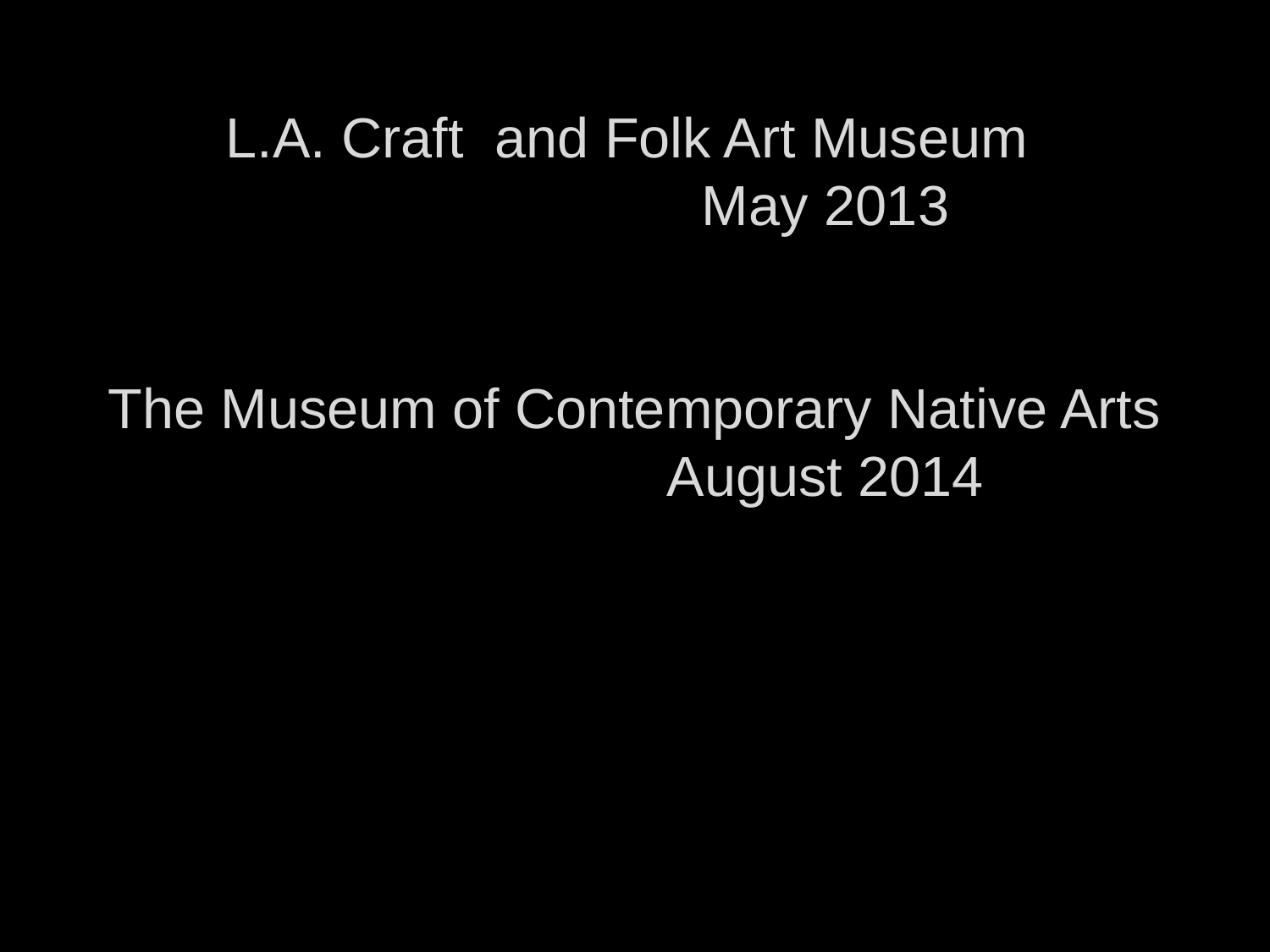

L.A. Craft  and Folk Art Museum
			May 2013

The Museum of Contemporary Native Arts
			August 2014